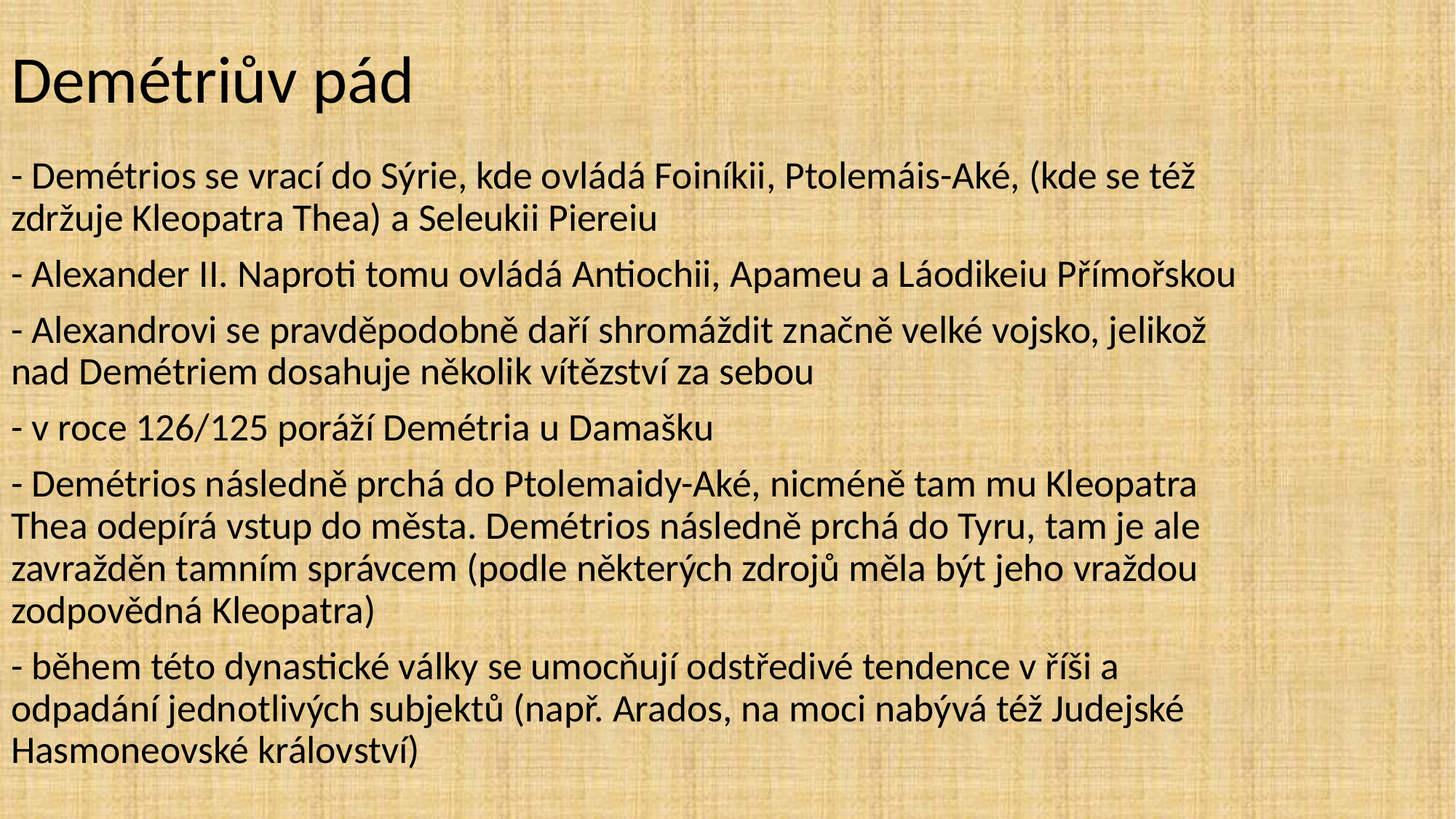

# Demétriův pád
- Demétrios se vrací do Sýrie, kde ovládá Foiníkii, Ptolemáis-Aké, (kde se též zdržuje Kleopatra Thea) a Seleukii Piereiu
- Alexander II. Naproti tomu ovládá Antiochii, Apameu a Láodikeiu Přímořskou
- Alexandrovi se pravděpodobně daří shromáždit značně velké vojsko, jelikož nad Demétriem dosahuje několik vítězství za sebou
- v roce 126/125 poráží Demétria u Damašku
- Demétrios následně prchá do Ptolemaidy-Aké, nicméně tam mu Kleopatra Thea odepírá vstup do města. Demétrios následně prchá do Tyru, tam je ale zavražděn tamním správcem (podle některých zdrojů měla být jeho vraždou zodpovědná Kleopatra)
- během této dynastické války se umocňují odstředivé tendence v říši a odpadání jednotlivých subjektů (např. Arados, na moci nabývá též Judejské Hasmoneovské království)